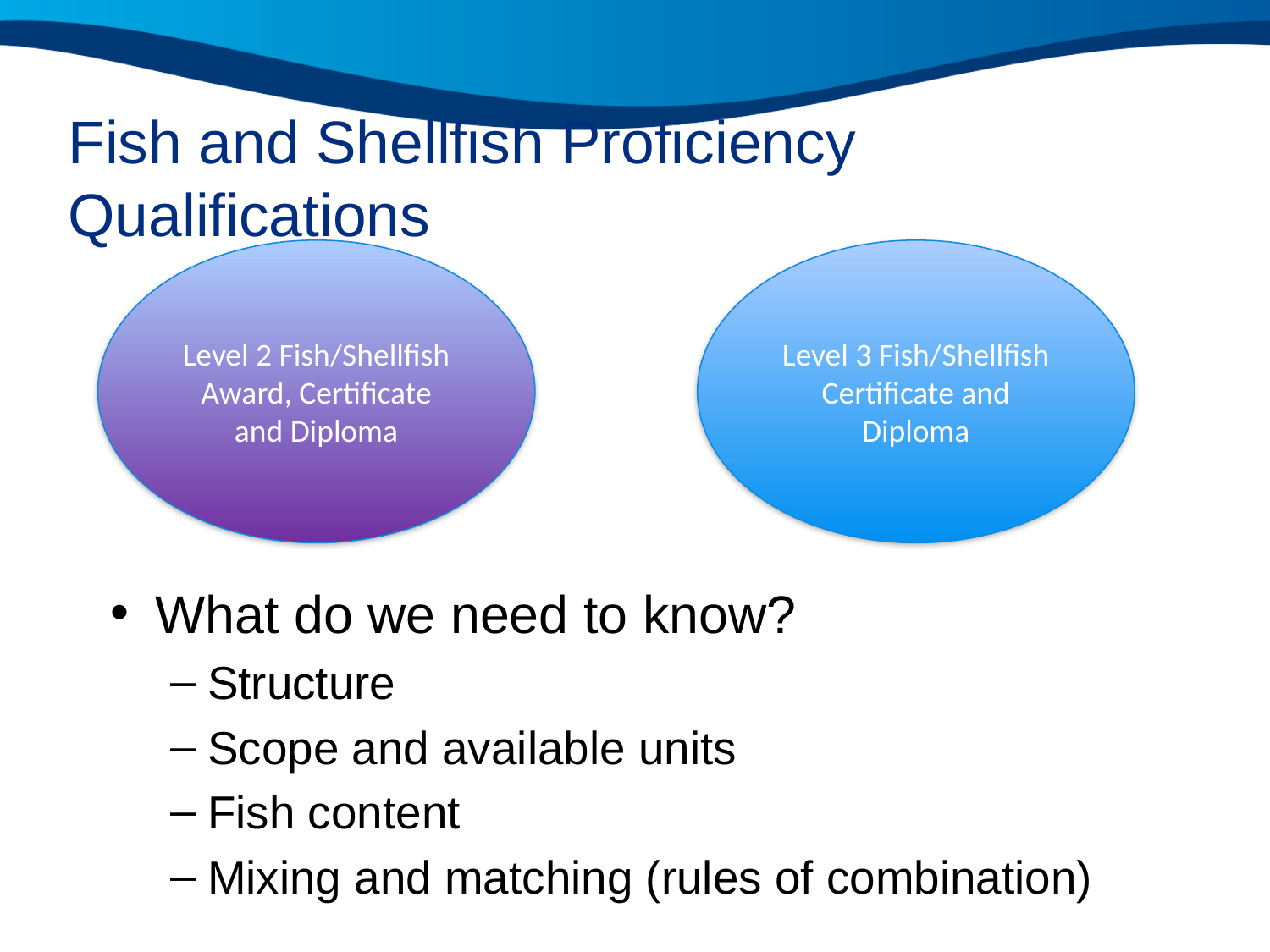

# Fish and Shellfish Proficiency Qualifications
Level 2 Fish/Shellfish Award, Certificate and Diploma
Level 3 Fish/Shellfish Certificate and Diploma

What do we need to know?
Structure
Scope and available units
Fish content
Mixing and matching (rules of combination)